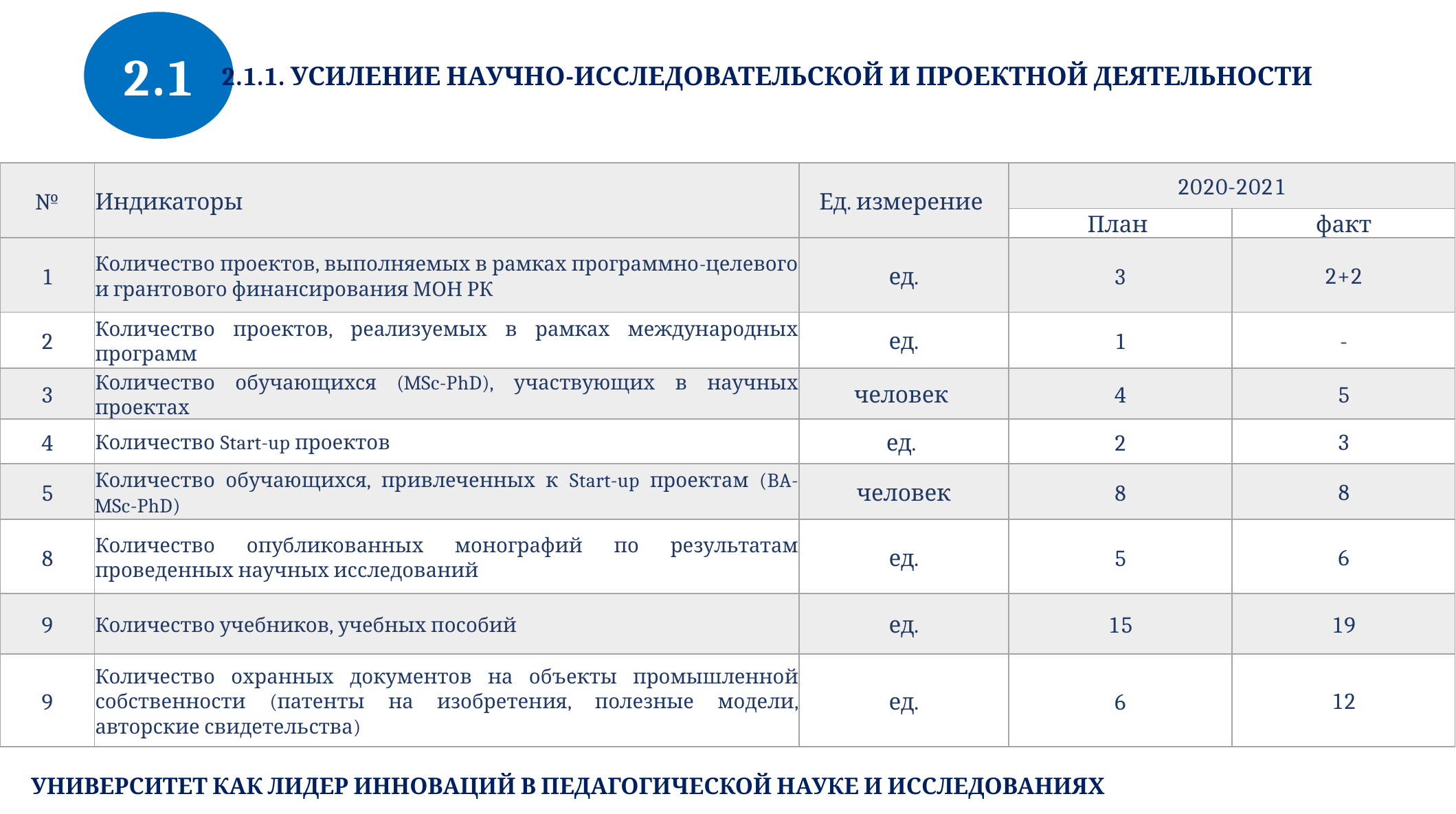

2.1
2.1.1. УСИЛЕНИЕ НАУЧНО-ИССЛЕДОВАТЕЛЬСКОЙ И ПРОЕКТНОЙ ДЕЯТЕЛЬНОСТИ
| № | Индикаторы | Ед. измерение | 2020-2021 |  |
| --- | --- | --- | --- | --- |
|  |  |  | План | факт |
| 1 | Количество проектов, выполняемых в рамках программно-целевого и грантового финансирования МОН РК | ед. | 3 | 2+2 |
| 2 | Количество проектов, реализуемых в рамках международных программ | ед. | 1 | - |
| 3 | Количество обучающихся (MSc-PhD), участвующих в научных проектах | человек | 4 | 5 |
| 4 | Количество Start-up проектов | ед. | 2 | 3 |
| 5 | Количество обучающихся, привлеченных к Start-up проектам (BA-MSc-PhD) | человек | 8 | 8 |
| 8 | Количество опубликованных монографий по результатам проведенных научных исследований | ед. | 5 | 6 |
| 9 | Количество учебников, учебных пособий | ед. | 15 | 19 |
| 9 | Количество охранных документов на объекты промышленной собственности (патенты на изобретения, полезные модели, авторские свидетельства) | ед. | 6 | 12 |
УНИВЕРСИТЕТ КАК ЛИДЕР ИННОВАЦИЙ В ПЕДАГОГИЧЕСКОЙ НАУКЕ И ИССЛЕДОВАНИЯХ